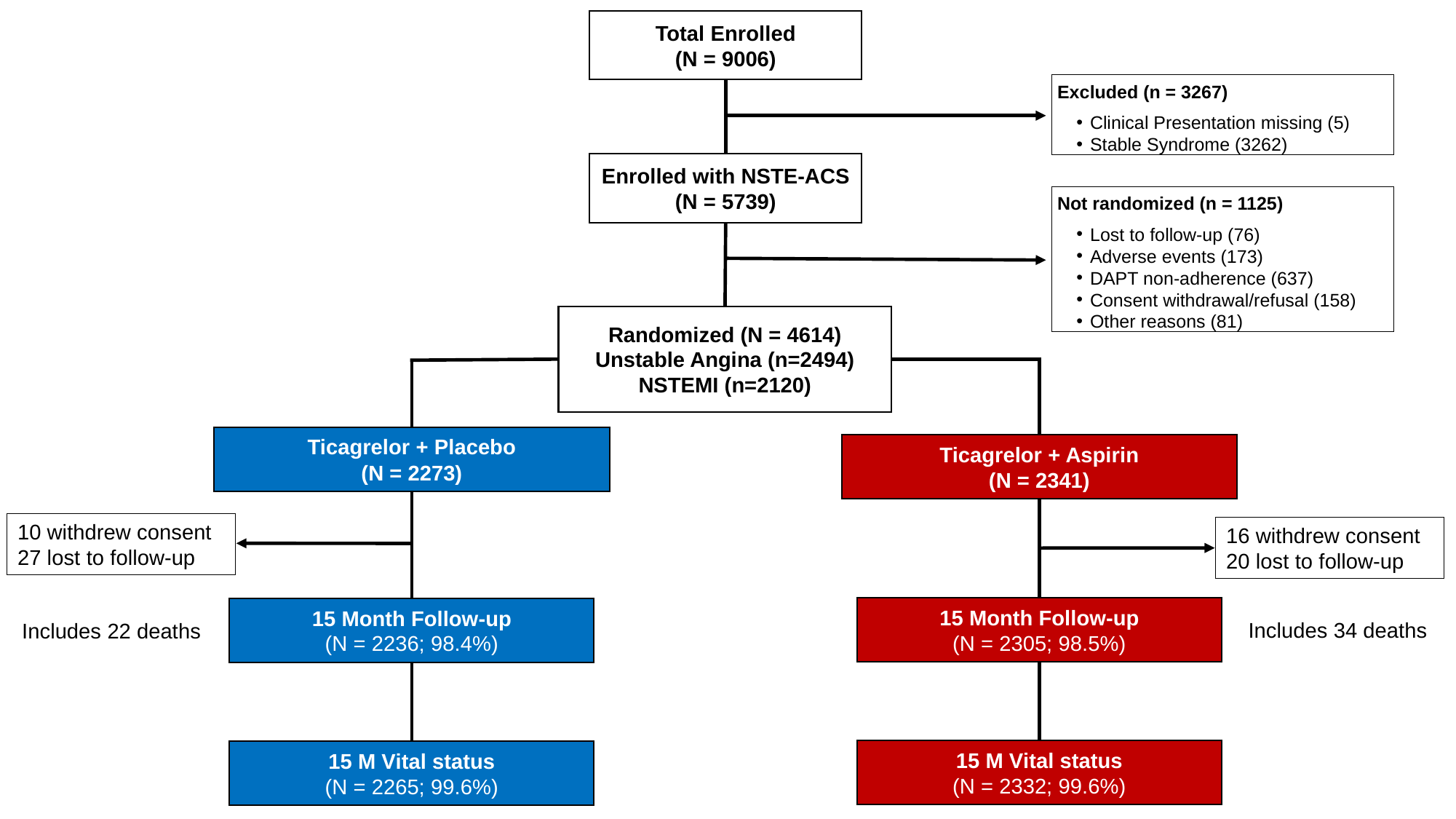

Total Enrolled
(N = 9006)
Excluded (n = 3267)
Clinical Presentation missing (5)
Stable Syndrome (3262)
Enrolled with NSTE-ACS
(N = 5739)
Not randomized (n = 1125)
Lost to follow-up (76)
Adverse events (173)
DAPT non-adherence (637)
Consent withdrawal/refusal (158)
Other reasons (81)
Randomized (N = 4614)
Unstable Angina (n=2494)
NSTEMI (n=2120)
Ticagrelor + Placebo
(N = 2273)
Ticagrelor + Aspirin
(N = 2341)
10 withdrew consent
27 lost to follow-up
16 withdrew consent
20 lost to follow-up
15 Month Follow-up
(N = 2305; 98.5%)
15 Month Follow-up
(N = 2236; 98.4%)
Includes 34 deaths
Includes 22 deaths
15 M Vital status
(N = 2332; 99.6%)
15 M Vital status
(N = 2265; 99.6%)